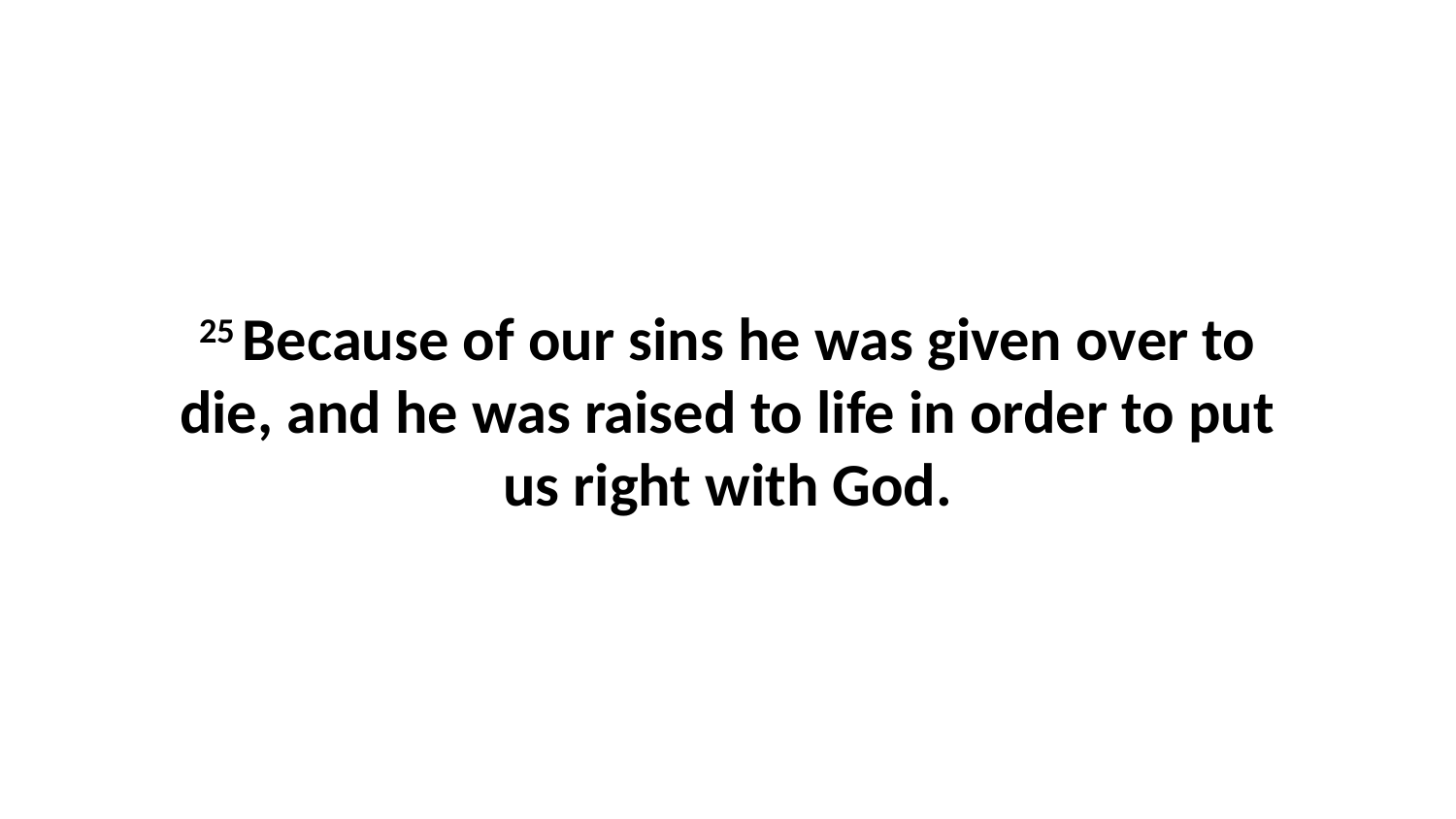

25 Because of our sins he was given over to die, and he was raised to life in order to put us right with God.